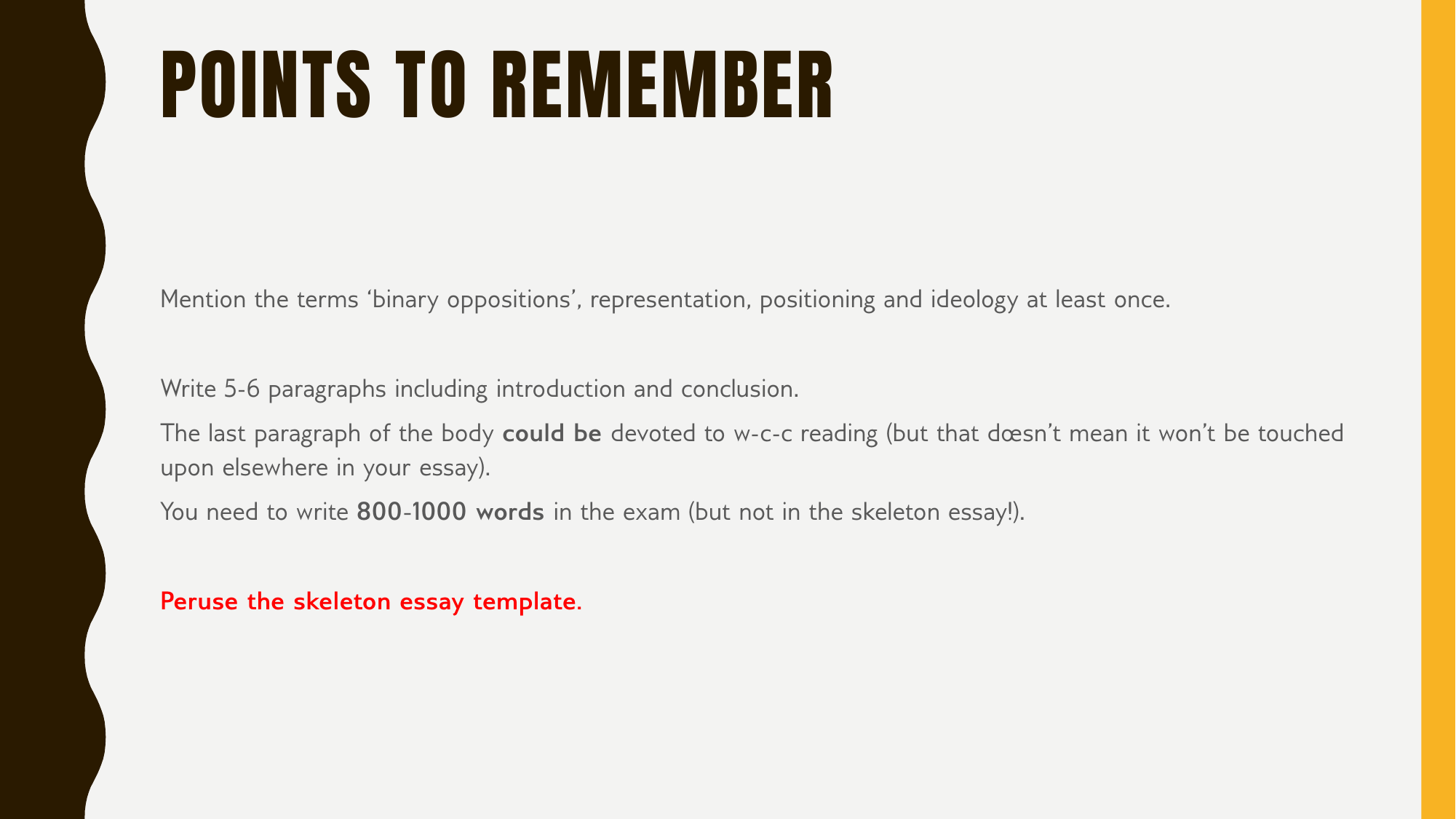

# Points to remember
Mention the terms ‘binary oppositions’, representation, positioning and ideology at least once.

Write 5-6 paragraphs including introduction and conclusion.
The last paragraph of the body could be devoted to w-c-c reading (but that doesn’t mean it won’t be touched upon elsewhere in your essay).
You need to write 800-1000 words in the exam (but not in the skeleton essay!).

Peruse the skeleton essay template.